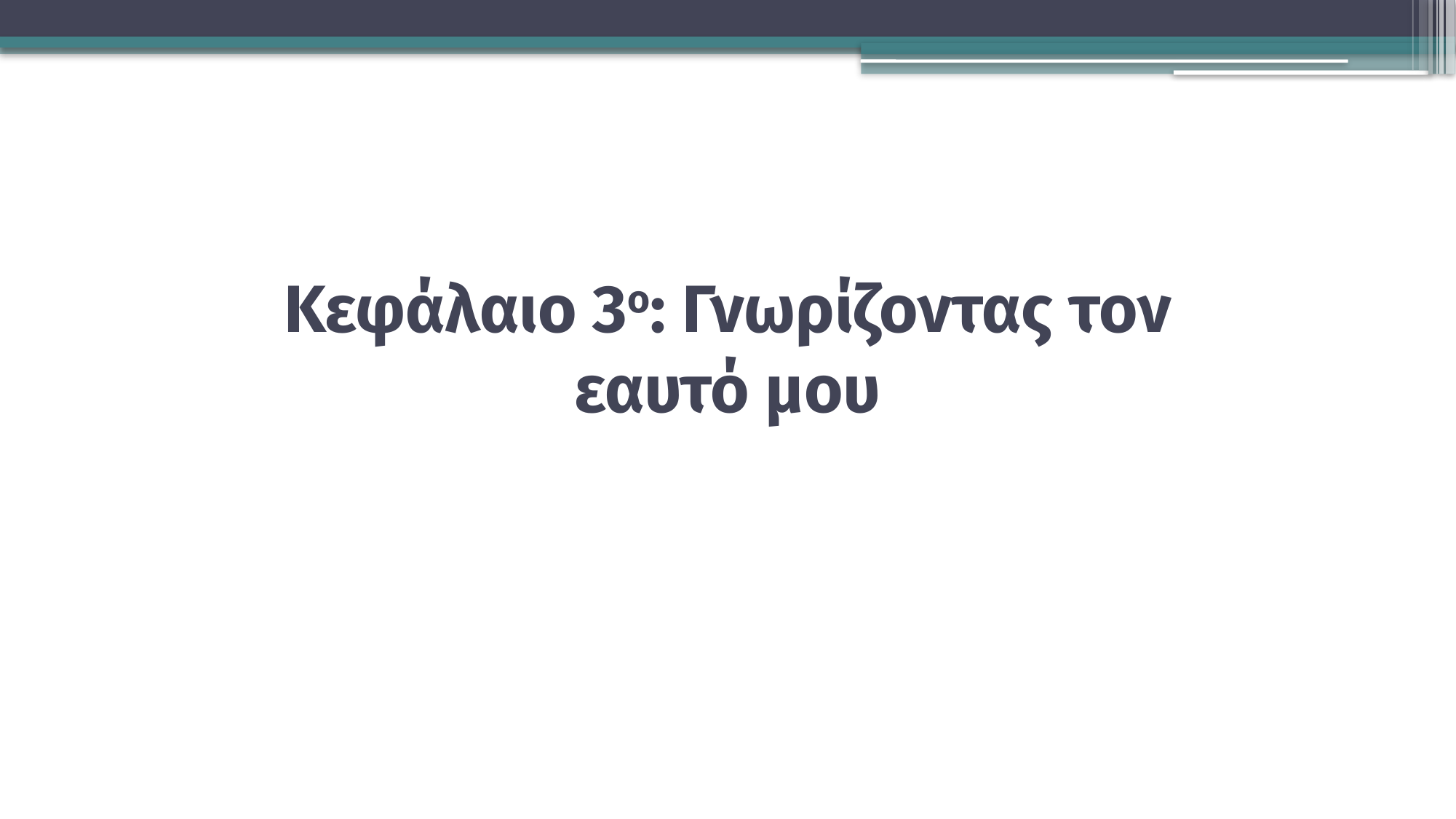

# Κεφάλαιο 3ο: Γνωρίζοντας τον εαυτό μου